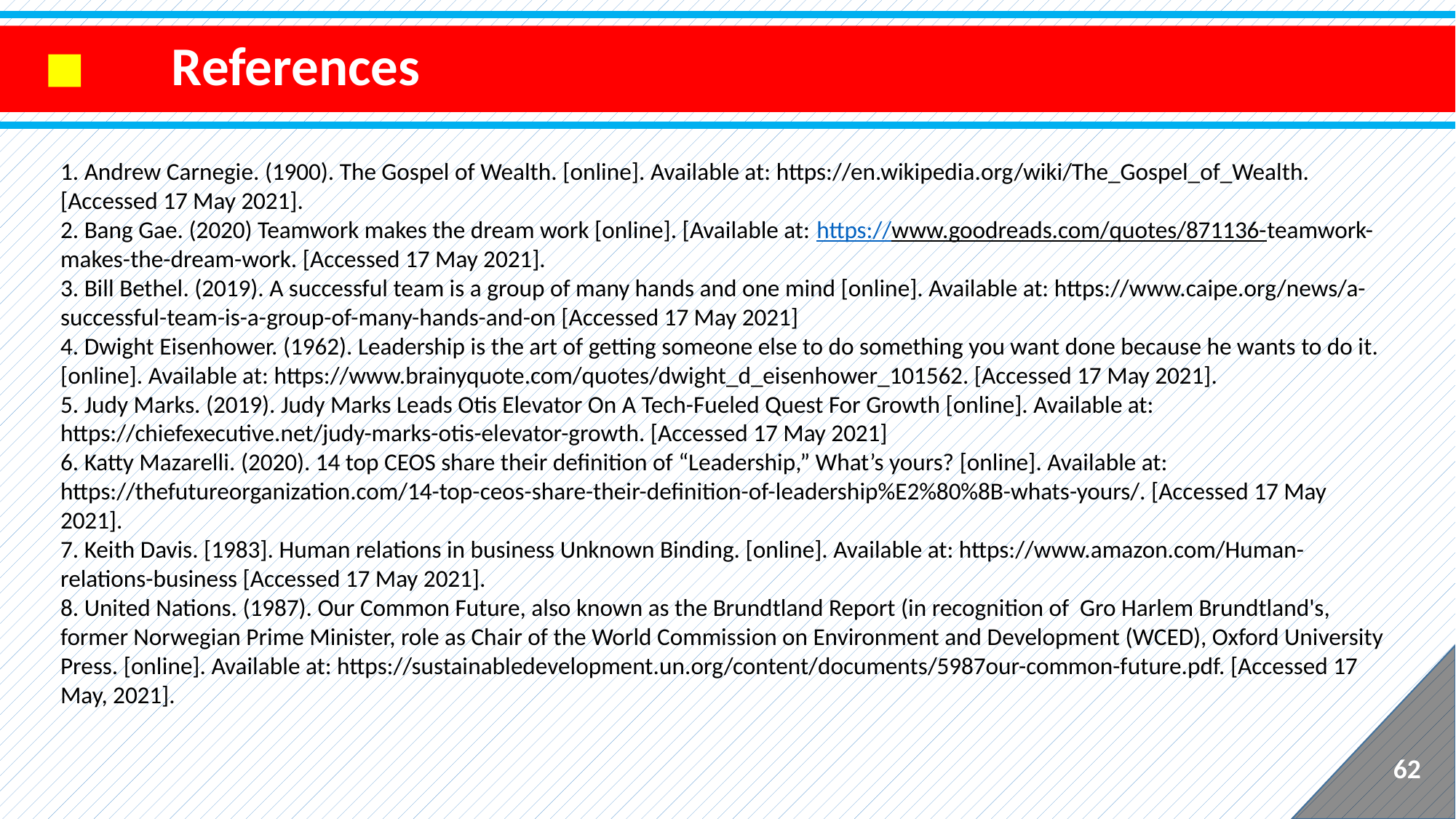

References

1. Andrew Carnegie. (1900). The Gospel of Wealth. [online]. Available at: https://en.wikipedia.org/wiki/The_Gospel_of_Wealth.   [Accessed 17 May 2021].
2. Bang Gae. (2020) Teamwork makes the dream work [online]. [Available at: https://www.goodreads.com/quotes/871136-teamwork-makes-the-dream-work. [Accessed 17 May 2021].
3. Bill Bethel. (2019). A successful team is a group of many hands and one mind [online]. Available at: https://www.caipe.org/news/a-successful-team-is-a-group-of-many-hands-and-on [Accessed 17 May 2021]
4. Dwight Eisenhower. (1962). Leadership is the art of getting someone else to do something you want done because he wants to do it. [online]. Available at: https://www.brainyquote.com/quotes/dwight_d_eisenhower_101562. [Accessed 17 May 2021].
5. Judy Marks. (2019). Judy Marks Leads Otis Elevator On A Tech-Fueled Quest For Growth [online]. Available at: https://chiefexecutive.net/judy-marks-otis-elevator-growth. [Accessed 17 May 2021]
6. Katty Mazarelli. (2020). 14 top CEOS share their definition of “Leadership,” What’s yours? [online]. Available at: https://thefutureorganization.com/14-top-ceos-share-their-definition-of-leadership%E2%80%8B-whats-yours/. [Accessed 17 May 2021].
7. Keith Davis. [1983]. Human relations in business Unknown Binding. [online]. Available at: https://www.amazon.com/Human-relations-business [Accessed 17 May 2021].
8. United Nations. (1987). Our Common Future, also known as the Brundtland Report (in recognition of  Gro Harlem Brundtland's, former Norwegian Prime Minister, role as Chair of the World Commission on Environment and Development (WCED), Oxford University Press. [online]. Available at: https://sustainabledevelopment.un.org/content/documents/5987our-common-future.pdf. [Accessed 17 May, 2021].

62